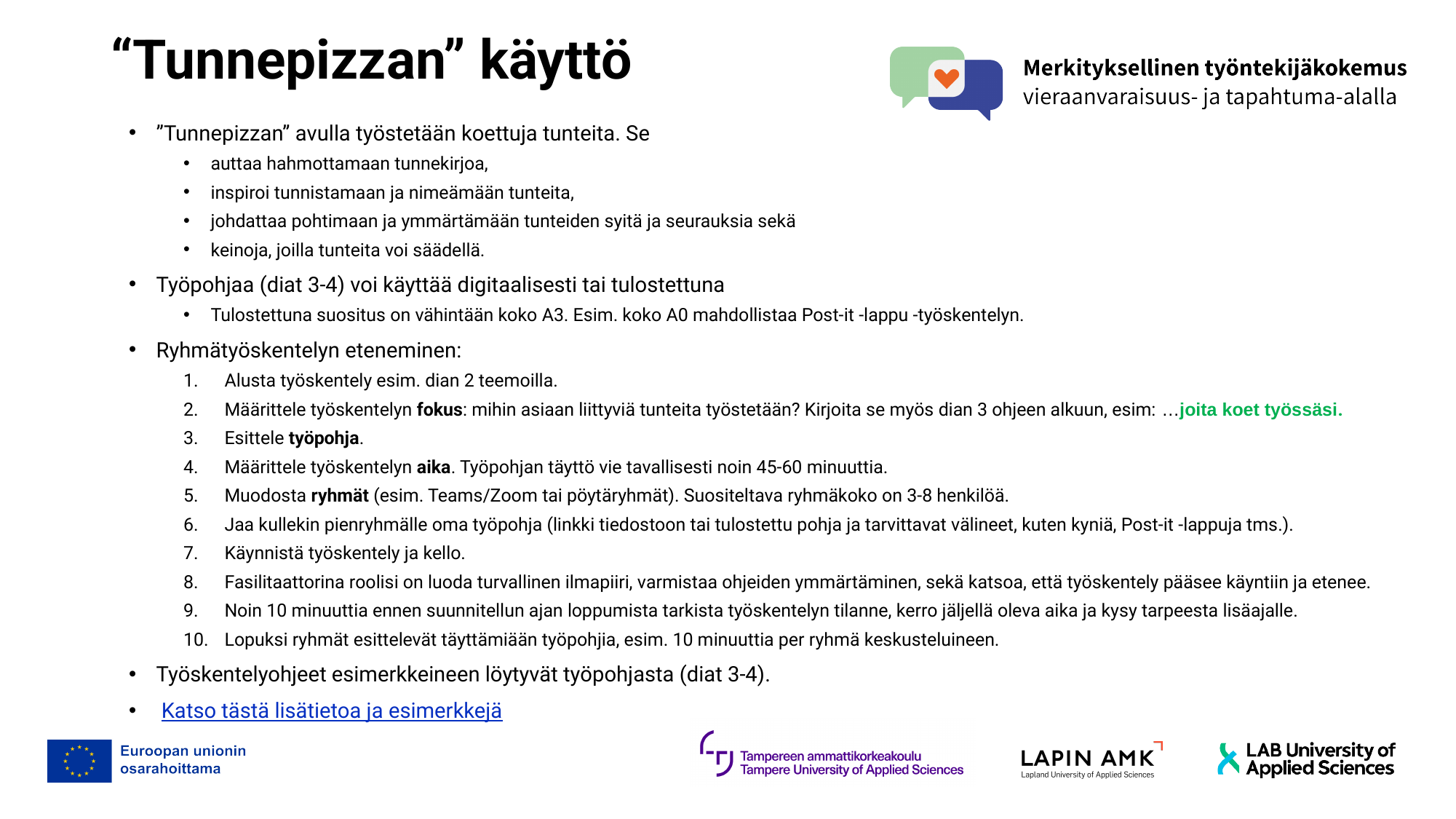

# “Tunnepizzan” käyttö
”Tunnepizzan” avulla työstetään koettuja tunteita. Se
auttaa hahmottamaan tunnekirjoa,
inspiroi tunnistamaan ja nimeämään tunteita,
johdattaa pohtimaan ja ymmärtämään tunteiden syitä ja seurauksia sekä
keinoja, joilla tunteita voi säädellä.
Työpohjaa (diat 3-4) voi käyttää digitaalisesti tai tulostettuna
Tulostettuna suositus on vähintään koko A3. Esim. koko A0 mahdollistaa Post-it -lappu -työskentelyn.
Ryhmätyöskentelyn eteneminen:
Alusta työskentely esim. dian 2 teemoilla.
Määrittele työskentelyn fokus: mihin asiaan liittyviä tunteita työstetään? Kirjoita se myös dian 3 ohjeen alkuun, esim: …joita koet työssäsi.
Esittele työpohja.
Määrittele työskentelyn aika. Työpohjan täyttö vie tavallisesti noin 45-60 minuuttia.
Muodosta ryhmät (esim. Teams/Zoom tai pöytäryhmät). Suositeltava ryhmäkoko on 3-8 henkilöä.
Jaa kullekin pienryhmälle oma työpohja (linkki tiedostoon tai tulostettu pohja ja tarvittavat välineet, kuten kyniä, Post-it -lappuja tms.).
Käynnistä työskentely ja kello.
Fasilitaattorina roolisi on luoda turvallinen ilmapiiri, varmistaa ohjeiden ymmärtäminen, sekä katsoa, että työskentely pääsee käyntiin ja etenee.
Noin 10 minuuttia ennen suunnitellun ajan loppumista tarkista työskentelyn tilanne, kerro jäljellä oleva aika ja kysy tarpeesta lisäajalle.
Lopuksi ryhmät esittelevät täyttämiään työpohjia, esim. 10 minuuttia per ryhmä keskusteluineen.
Työskentelyohjeet esimerkkeineen löytyvät työpohjasta (diat 3-4).
 Katso tästä lisätietoa ja esimerkkejä